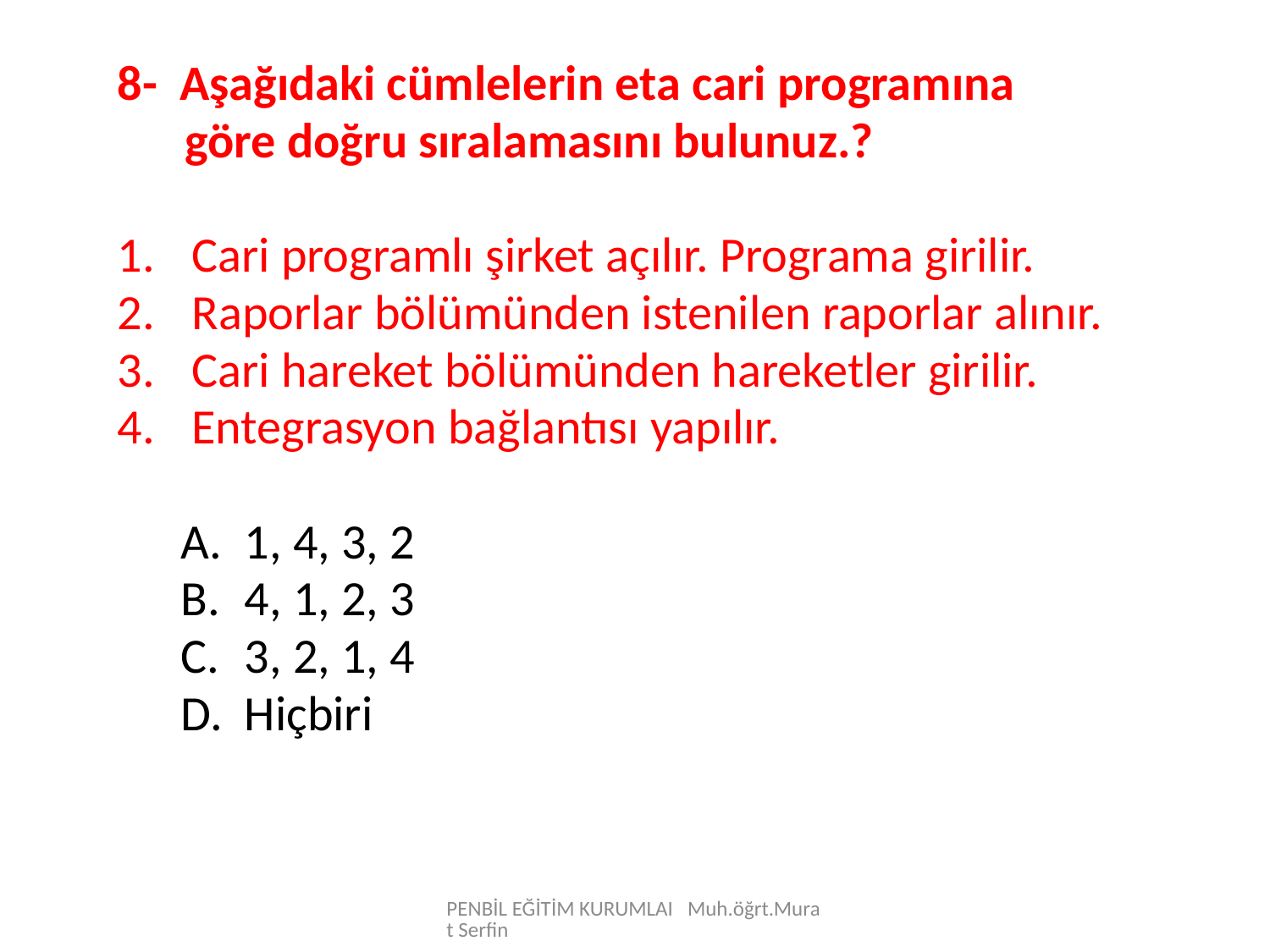

8-  Aşağıdaki cümlelerin eta cari programına
      göre doğru sıralamasını bulunuz.?

Cari programlı şirket açılır. Programa girilir.
Raporlar bölümünden istenilen raporlar alınır.
Cari hareket bölümünden hareketler girilir.
Entegrasyon bağlantısı yapılır.

1, 4, 3, 2
4, 1, 2, 3
3, 2, 1, 4
Hiçbiri
PENBİL EĞİTİM KURUMLAI   Muh.öğrt.Murat Serfin